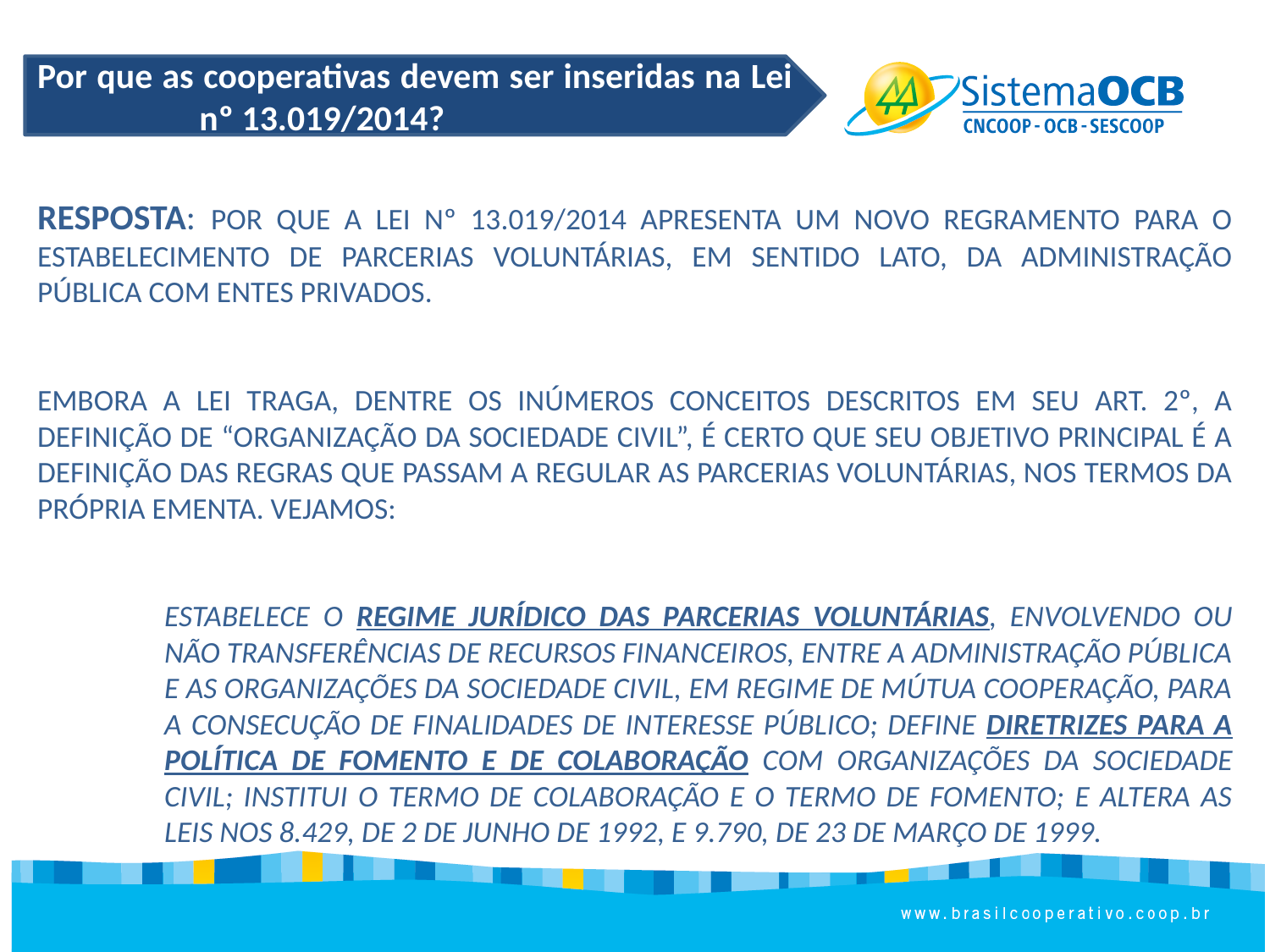

Por que as cooperativas devem ser inseridas na Lei nº 13.019/2014?

Resposta: Por que a Lei nº 13.019/2014 apresenta um novo regramento para o estabelecimento de parcerias voluntárias, em sentido lato, da Administração Pública com entes privados.

Embora a lei traga, dentre os inúmeros conceitos descritos em seu art. 2º, a definição de “organização da sociedade civil”, é certo que seu objetivo principal é a definição das regras que passam a regular as parcerias voluntárias, nos termos da própria ementa. Vejamos:

Estabelece o regime jurídico das parcerias voluntárias, envolvendo ou não transferências de recursos financeiros, entre a administração pública e as organizações da sociedade civil, em regime de mútua cooperação, para a consecução de finalidades de interesse público; define diretrizes para a política de fomento e de colaboração com organizações da sociedade civil; institui o termo de colaboração e o termo de fomento; e altera as Leis nos 8.429, de 2 de junho de 1992, e 9.790, de 23 de março de 1999.